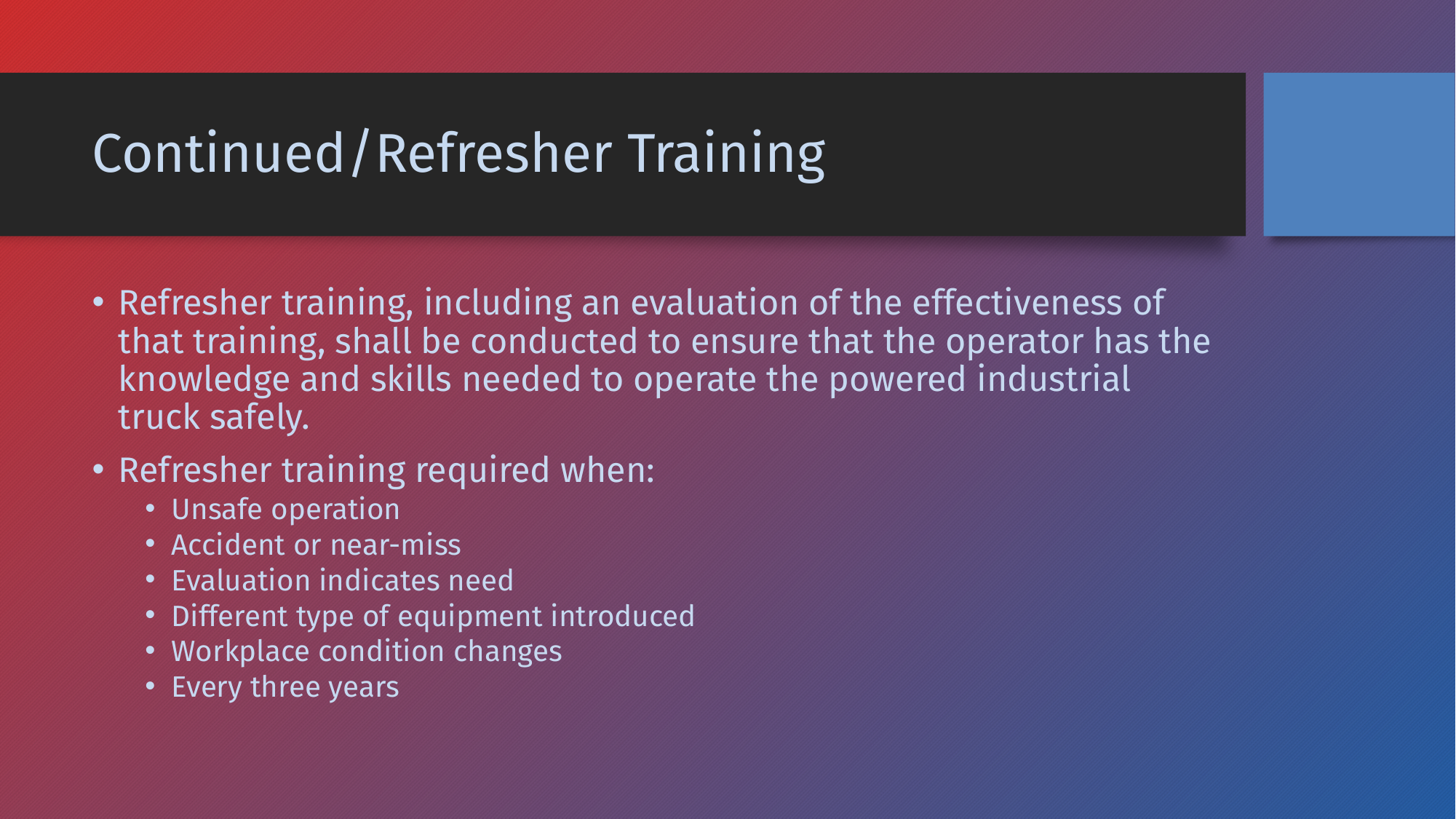

# Continued/Refresher Training
Refresher training, including an evaluation of the effectiveness of that training, shall be conducted to ensure that the operator has the knowledge and skills needed to operate the powered industrial truck safely.
Refresher training required when:
Unsafe operation
Accident or near-miss
Evaluation indicates need
Different type of equipment introduced
Workplace condition changes
Every three years